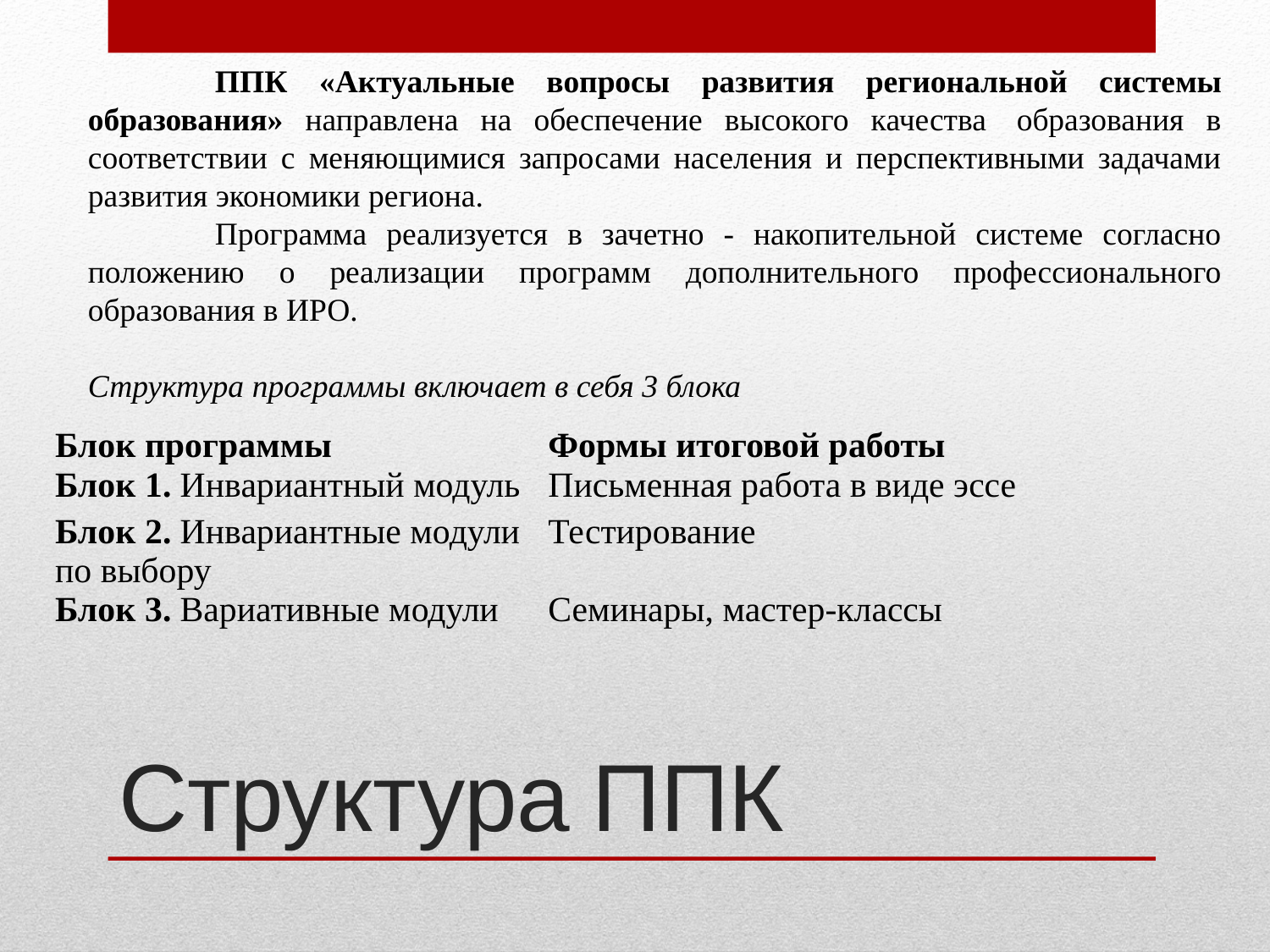

ППК «Актуальные вопросы развития региональной системы образования» направлена на обеспечение высокого качества  образования в соответствии с меняющимися запросами населения и перспективными задачами развития экономики региона.
	Программа реализуется в зачетно - накопительной системе согласно положению о реализации программ дополнительного профессионального образования в ИРО.

Структура программы включает в себя 3 блока

| Блок программы | Формы итоговой работы |
| --- | --- |
| Блок 1. Инвариантный модуль | Письменная работа в виде эссе |
| Блок 2. Инвариантные модули по выбору | Тестирование |
| Блок 3. Вариативные модули | Семинары, мастер-классы |
# Структура ППК